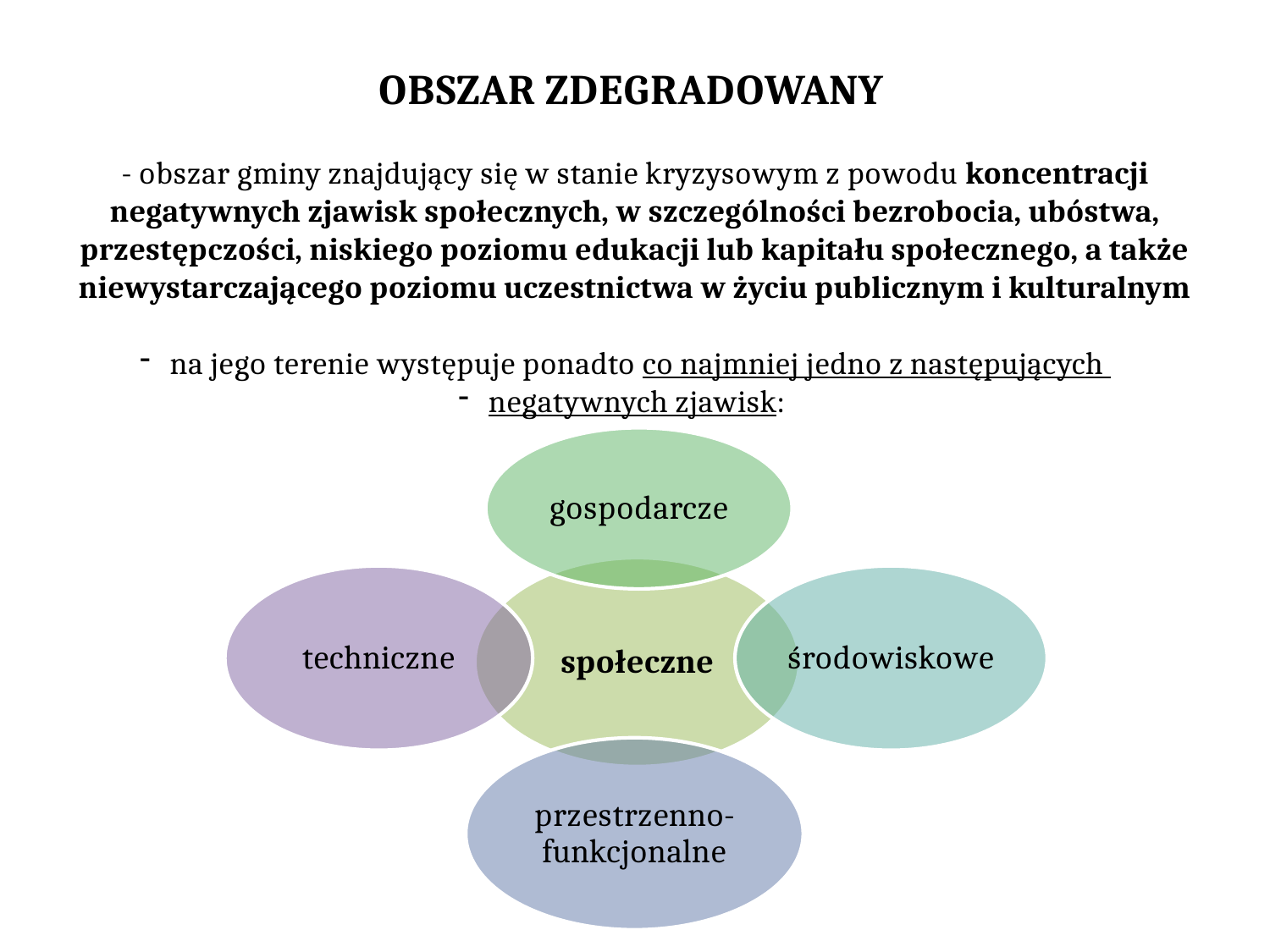

OBSZAR ZDEGRADOWANY
- obszar gminy znajdujący się w stanie kryzysowym z powodu koncentracji negatywnych zjawisk społecznych, w szczególności bezrobocia, ubóstwa, przestępczości, niskiego poziomu edukacji lub kapitału społecznego, a także niewystarczającego poziomu uczestnictwa w życiu publicznym i kulturalnym

na jego terenie występuje ponadto co najmniej jedno z następujących
negatywnych zjawisk:
społeczne
gospodarcze
środowiskowe
przestrzenno-funkcjonalne
techniczne